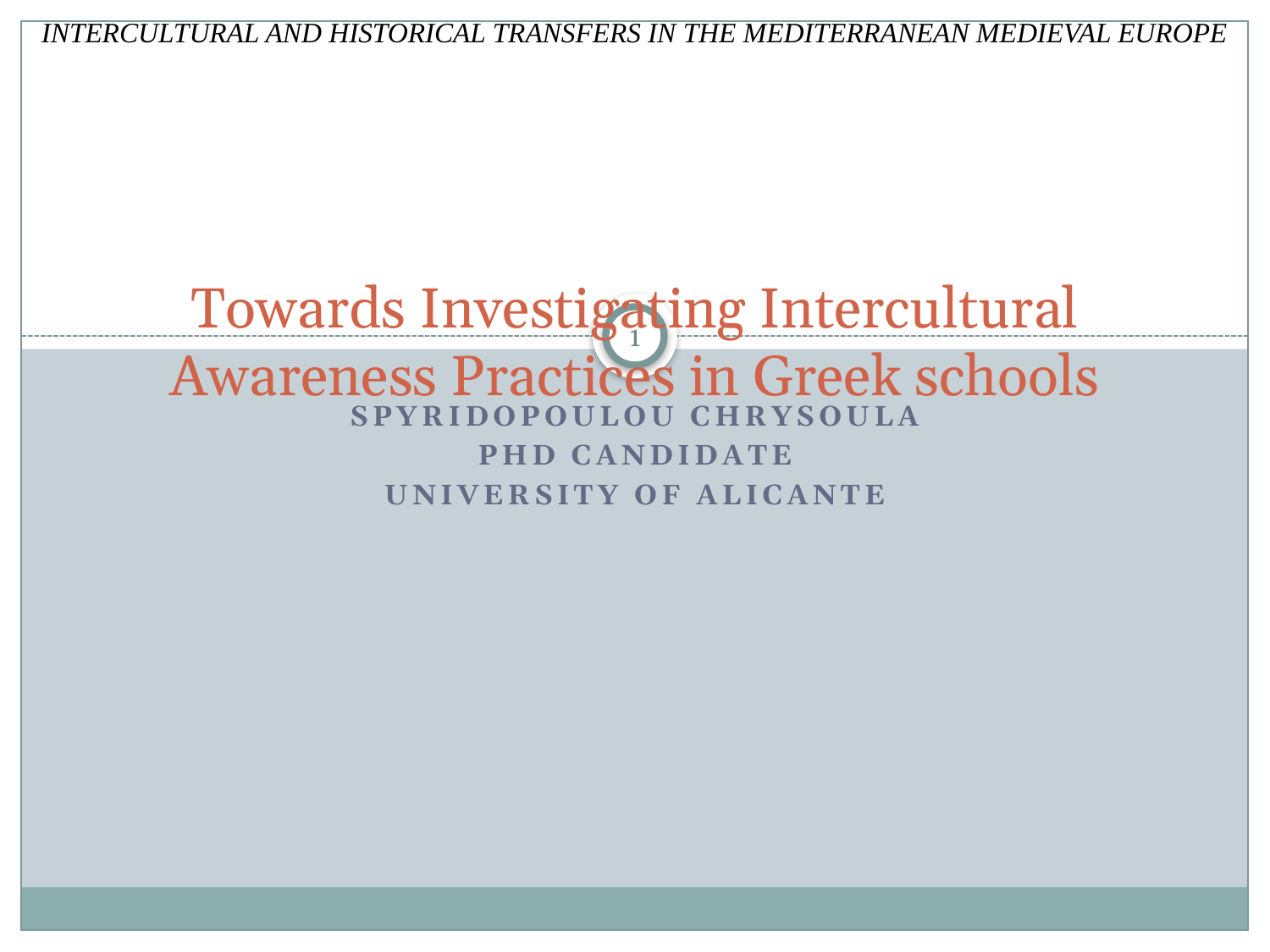

INTERCULTURAL AND HISTORICAL TRANSFERS IN THE MEDITERRANEAN MEDIEVAL EUROPE
# Towards Investigating Intercultural Awareness Practices in Greek schools
1
SPYRIDOPOULOU CHRYSOULA
PhD Candidate
University of Alicante